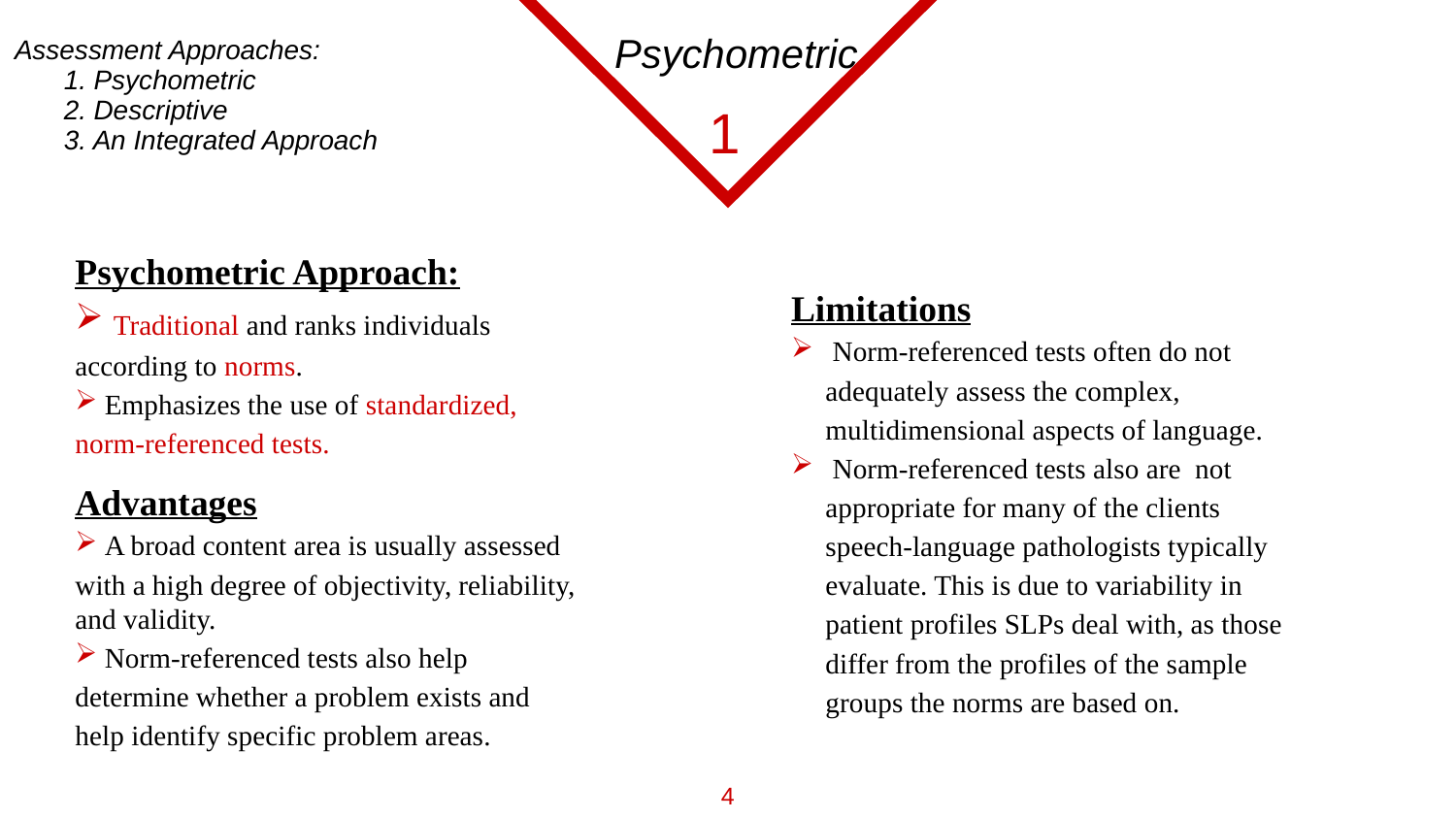

# Assessment Approaches: 1. Psychometric 2. Descriptive 3. An Integrated Approach
Psychometric
1
Psychometric Approach:
 Traditional and ranks individuals according to norms.
 Emphasizes the use of standardized, norm-referenced tests.

Limitations
 Norm-referenced tests often do not adequately assess the complex, multidimensional aspects of language.
 Norm-referenced tests also are  not appropriate for many of the clients speech-language pathologists typically evaluate. This is due to variability in patient profiles SLPs deal with, as those differ from the profiles of the sample groups the norms are based on.

Advantages
 A broad content area is usually assessed with a high degree of objectivity, reliability,
and validity.
 Norm-referenced tests also help determine whether a problem exists and help identify specific problem areas.

4